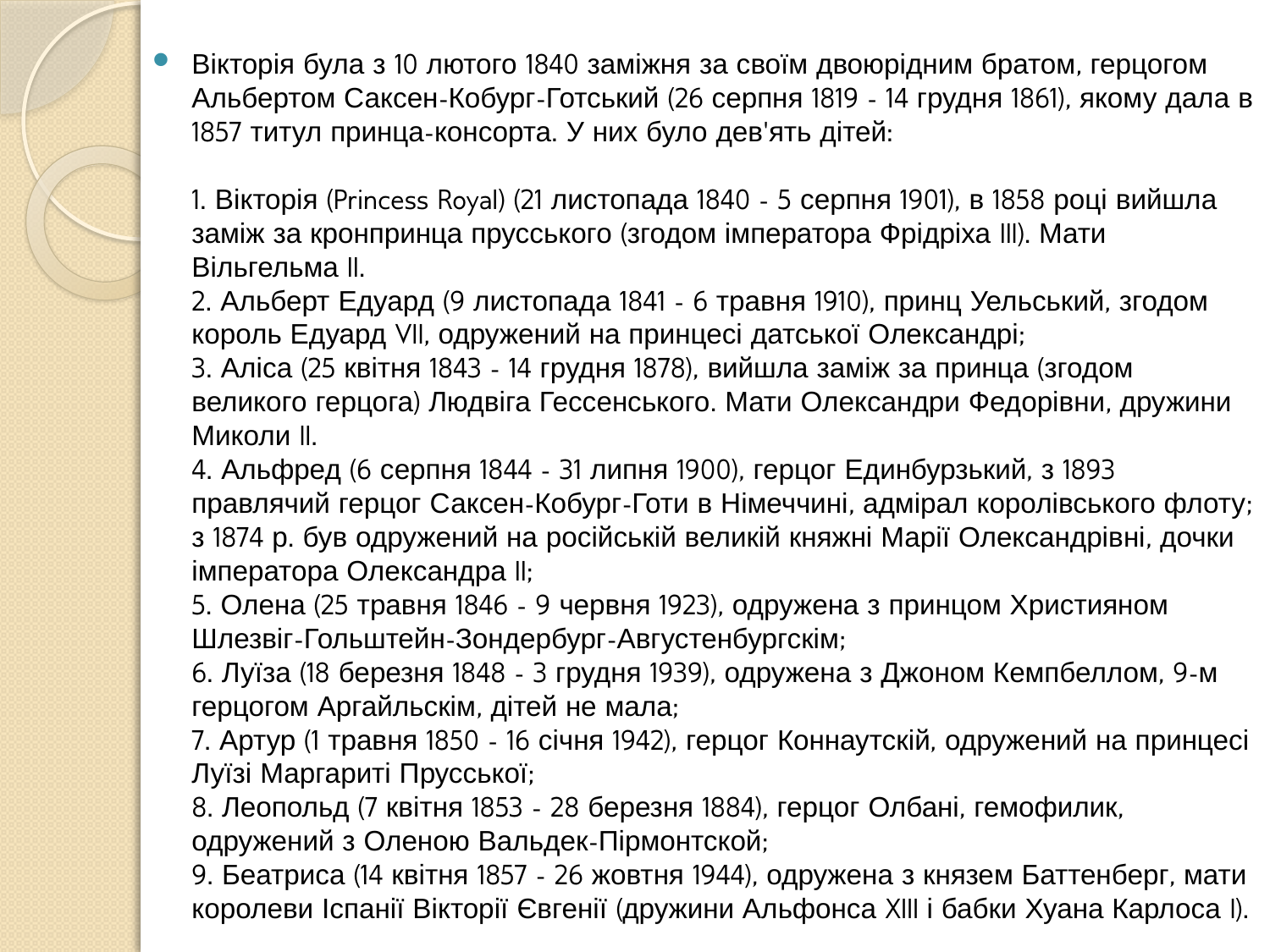

#
Вікторія була з 10 лютого 1840 заміжня за своїм двоюрідним братом, герцогом Альбертом Саксен-Кобург-Готський (26 серпня 1819 - 14 грудня 1861), якому дала в 1857 титул принца-консорта. У них було дев'ять дітей:
1. Вікторія (Princess Royal) (21 листопада 1840 - 5 серпня 1901), в 1858 році вийшла заміж за кронпринца прусського (згодом імператора Фрідріха III). Мати Вільгельма II.
2. Альберт Едуард (9 листопада 1841 - 6 травня 1910), принц Уельський, згодом король Едуард VII, одружений на принцесі датської Олександрі;
3. Аліса (25 квітня 1843 - 14 грудня 1878), вийшла заміж за принца (згодом великого герцога) Людвіга Гессенського. Мати Олександри Федорівни, дружини Миколи II.
4. Альфред (6 серпня 1844 - 31 липня 1900), герцог Единбурзький, з 1893 правлячий герцог Саксен-Кобург-Готи в Німеччині, адмірал королівського флоту; з 1874 р. був одружений на російській великій княжні Марії Олександрівні, дочки імператора Олександра II;
5. Олена (25 травня 1846 - 9 червня 1923), одружена з принцом Християном Шлезвіг-Гольштейн-Зондербург-Августенбургскім;
6. Луїза (18 березня 1848 - 3 грудня 1939), одружена з Джоном Кемпбеллом, 9-м герцогом Аргайльскім, дітей не мала;
7. Артур (1 травня 1850 - 16 січня 1942), герцог Коннаутскій, одружений на принцесі Луїзі Маргариті Прусської;
8. Леопольд (7 квітня 1853 - 28 березня 1884), герцог Олбані, гемофилик, одружений з Оленою Вальдек-Пірмонтской;
9. Беатриса (14 квітня 1857 - 26 жовтня 1944), одружена з князем Баттенберг, мати королеви Іспанії Вікторії Євгенії (дружини Альфонса XIII і бабки Хуана Карлоса I).